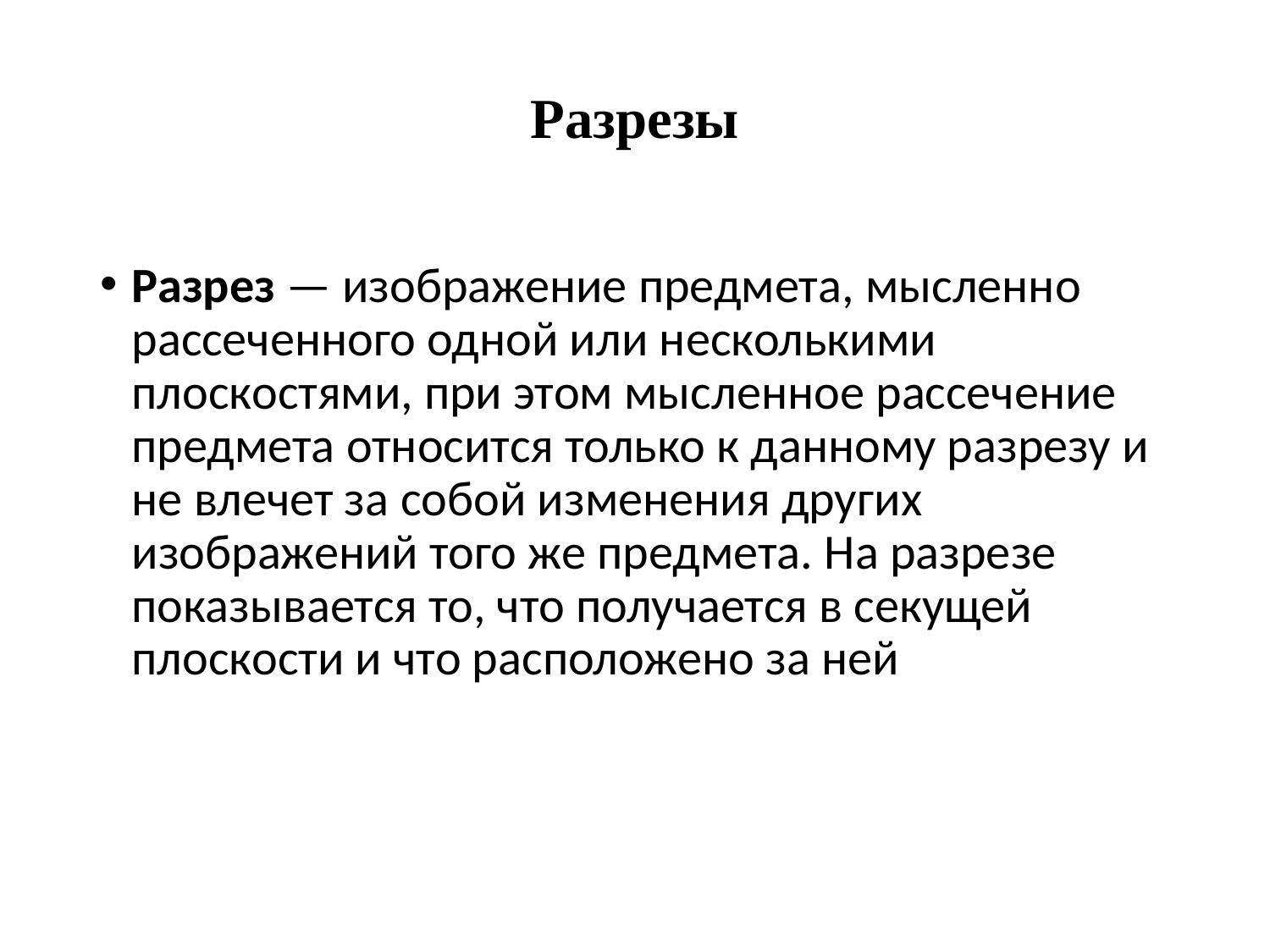

# Разрезы
Разрез — изображение предмета, мысленно рассеченного одной или несколькими плоскостями, при этом мысленное рассечение предмета относится только к данному разрезу и не влечет за собой изменения других изображений того же предмета. На разрезе показывается то, что получается в секущей плоскости и что расположено за ней